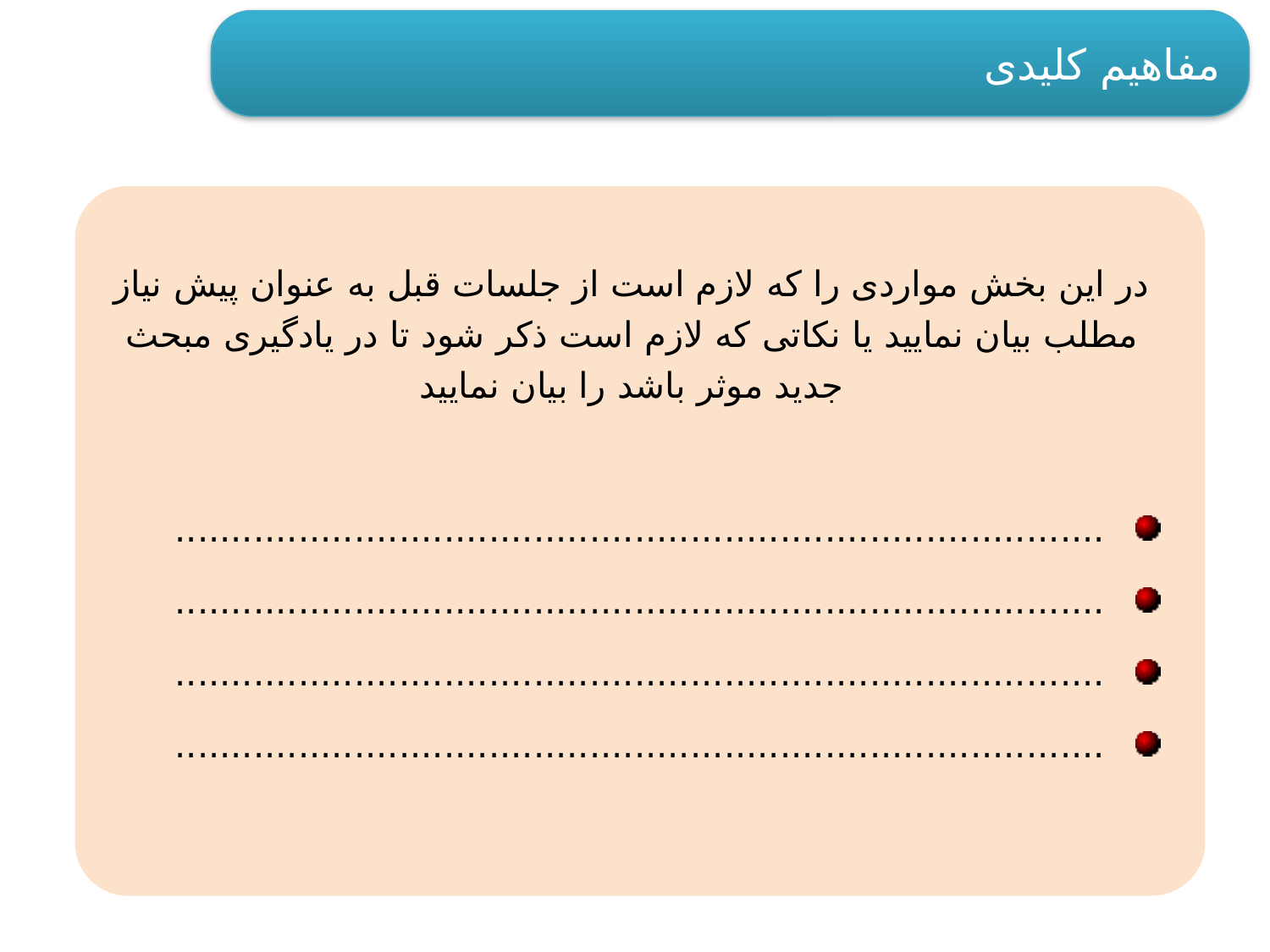

مفاهیم کلیدی
در این بخش مواردی را که لازم است از جلسات قبل به عنوان پیش نیاز مطلب بیان نمایید یا نکاتی که لازم است ذکر شود تا در یادگیری مبحث جدید موثر باشد را بیان نمایید

...................................................................................
...................................................................................
...................................................................................
...................................................................................